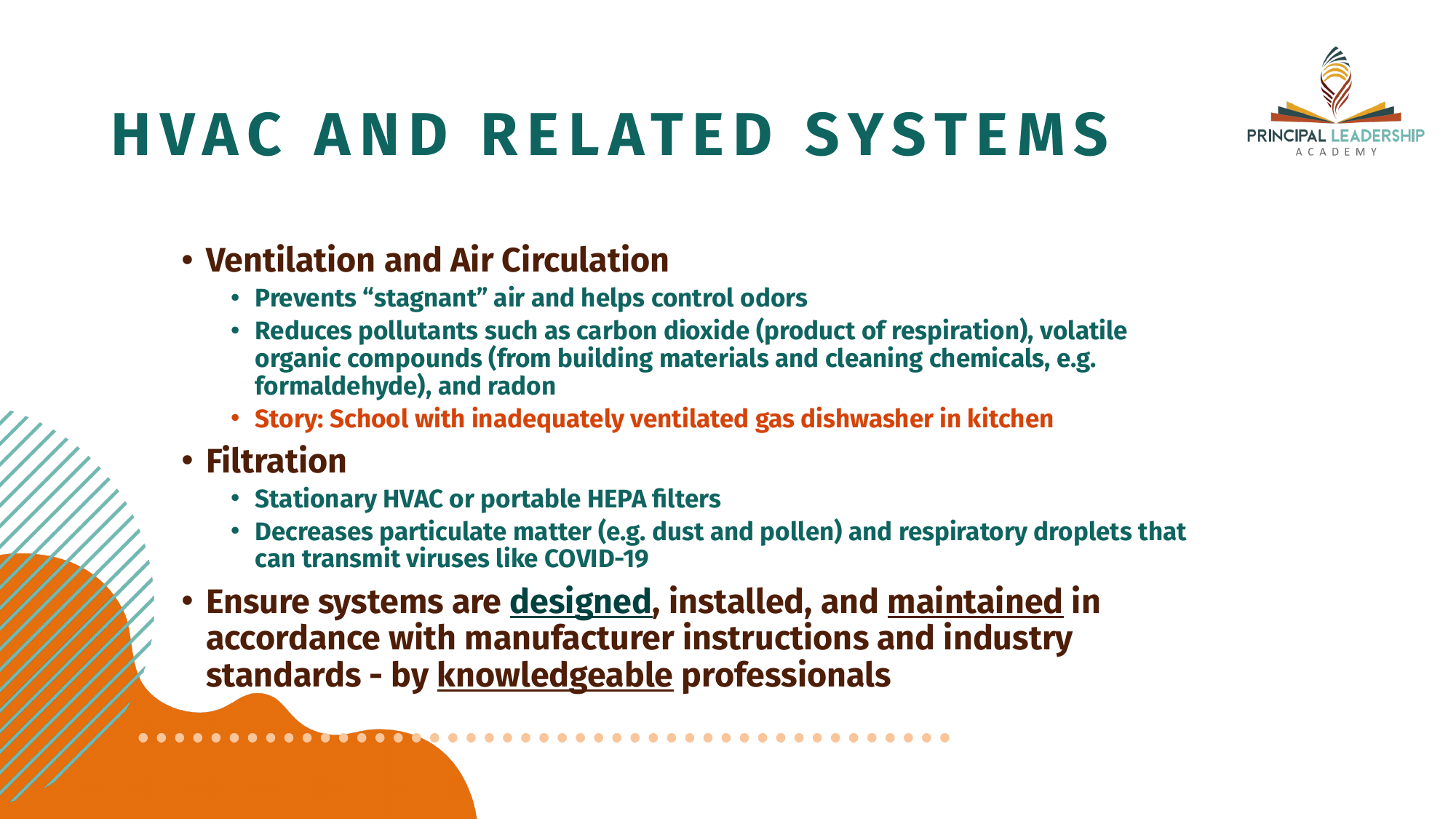

# Hvac and related systems
Ventilation and Air Circulation
Prevents “stagnant” air and helps control odors
Reduces pollutants such as carbon dioxide (product of respiration), volatile organic compounds (from building materials and cleaning chemicals, e.g. formaldehyde), and radon
Story: School with inadequately ventilated gas dishwasher in kitchen
Filtration
Stationary HVAC or portable HEPA filters
Decreases particulate matter (e.g. dust and pollen) and respiratory droplets that can transmit viruses like COVID-19
Ensure systems are designed, installed, and maintained in accordance with manufacturer instructions and industry standards - by knowledgeable professionals